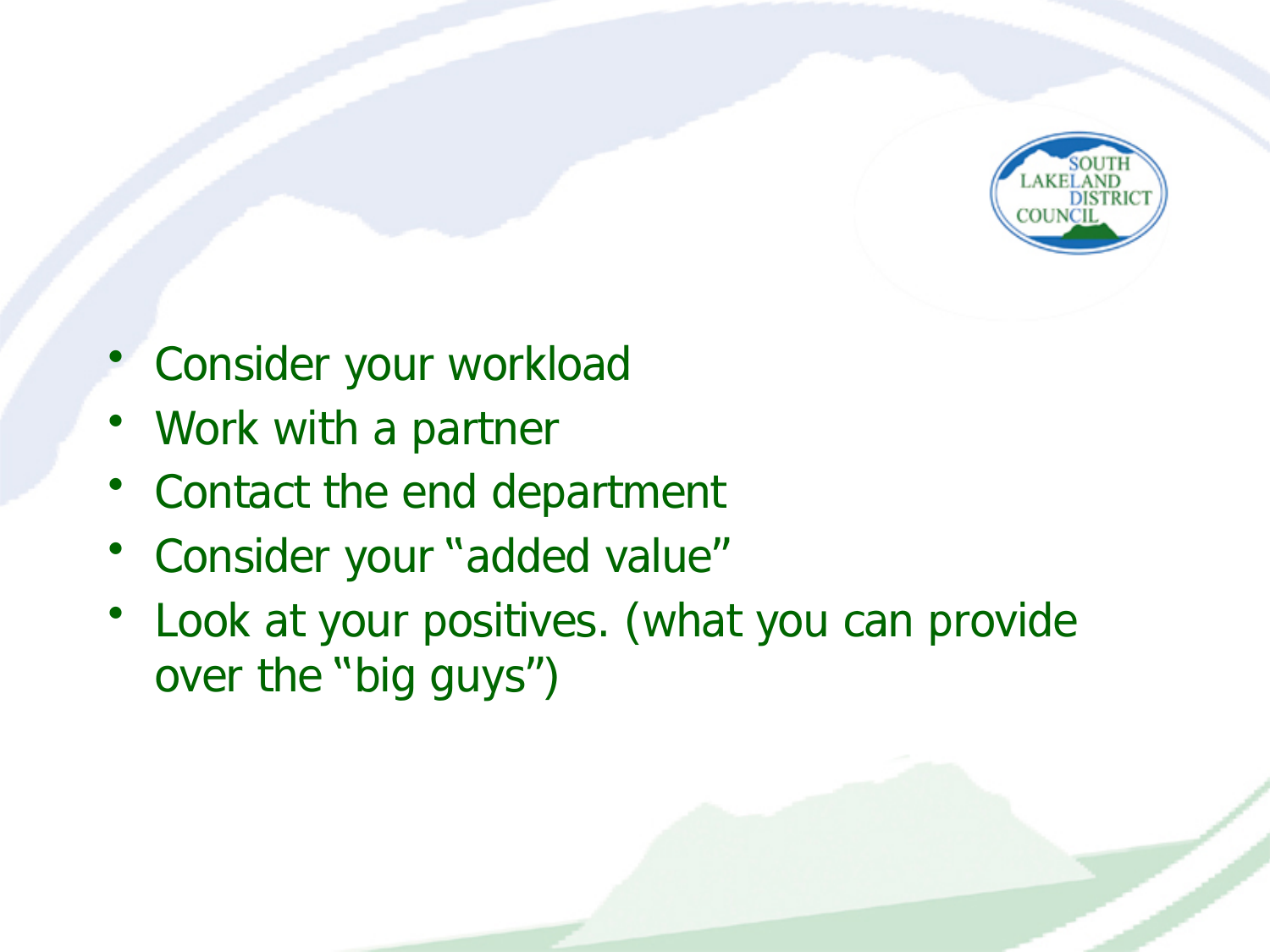

Consider your workload
Work with a partner
Contact the end department
Consider your “added value”
Look at your positives. (what you can provide over the “big guys”)